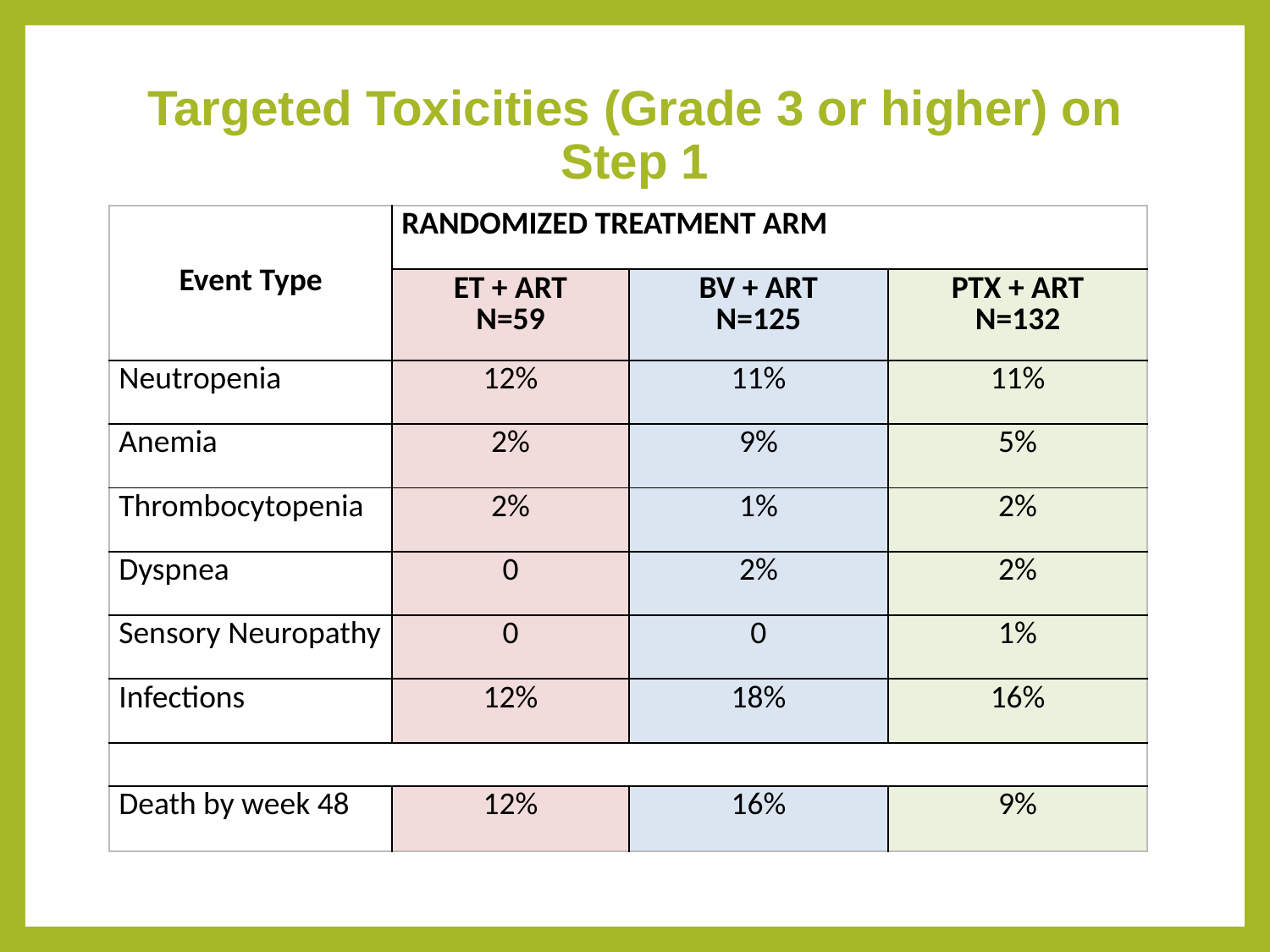

# Targeted Toxicities (Grade 3 or higher) on Step 1
| Event Type | Randomized Treatment Arm |  |  |
| --- | --- | --- | --- |
|  | ET + ART N=59 | BV + ART N=125 | PTX + ART N=132 |
| Neutropenia | 12% | 11% | 11% |
| Anemia | 2% | 9% | 5% |
| Thrombocytopenia | 2% | 1% | 2% |
| Dyspnea | 0 | 2% | 2% |
| Sensory Neuropathy | 0 | 0 | 1% |
| Infections | 12% | 18% | 16% |
|  |  |  |  |
| Death by week 48 | 12% | 16% | 9% |